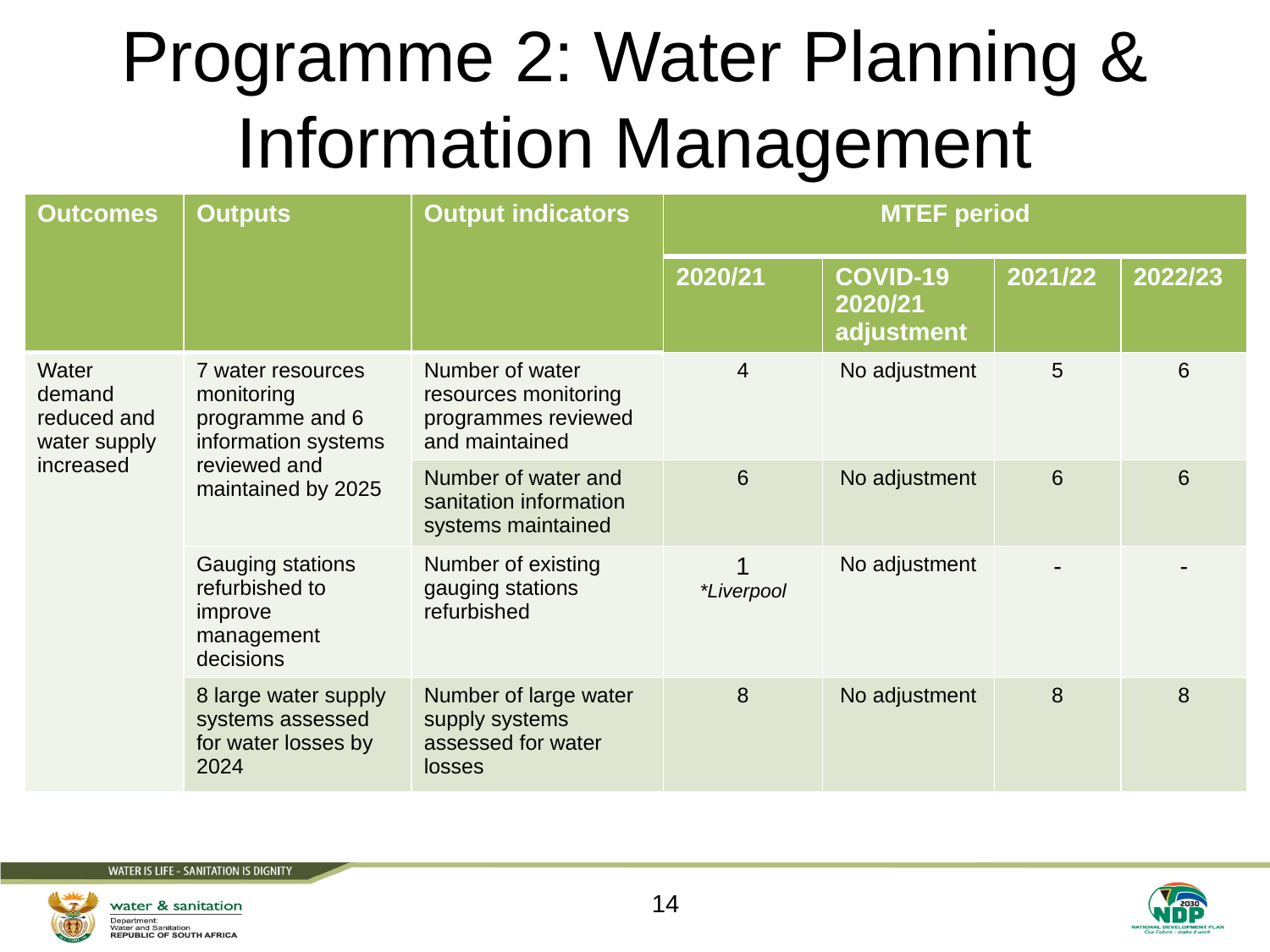

# Programme 2: Water Planning & Information Management
| Outcomes | Outputs | Output indicators | MTEF period |  |  |  |
| --- | --- | --- | --- | --- | --- | --- |
|  |  |  | 2020/21 | COVID-19 2020/21 adjustment | 2021/22 | 2022/23 |
| Water demand reduced and water supply increased | 7 water resources monitoring programme and 6 information systems reviewed and maintained by 2025 | Number of water resources monitoring programmes reviewed and maintained | 4 | No adjustment | 5 | 6 |
|  |  | Number of water and sanitation information systems maintained | 6 | No adjustment | 6 | 6 |
|  | Gauging stations refurbished to improve management decisions | Number of existing gauging stations refurbished | 1 \*Liverpool | No adjustment | - | - |
|  | 8 large water supply systems assessed for water losses by 2024 | Number of large water supply systems assessed for water losses | 8 | No adjustment | 8 | 8 |
14